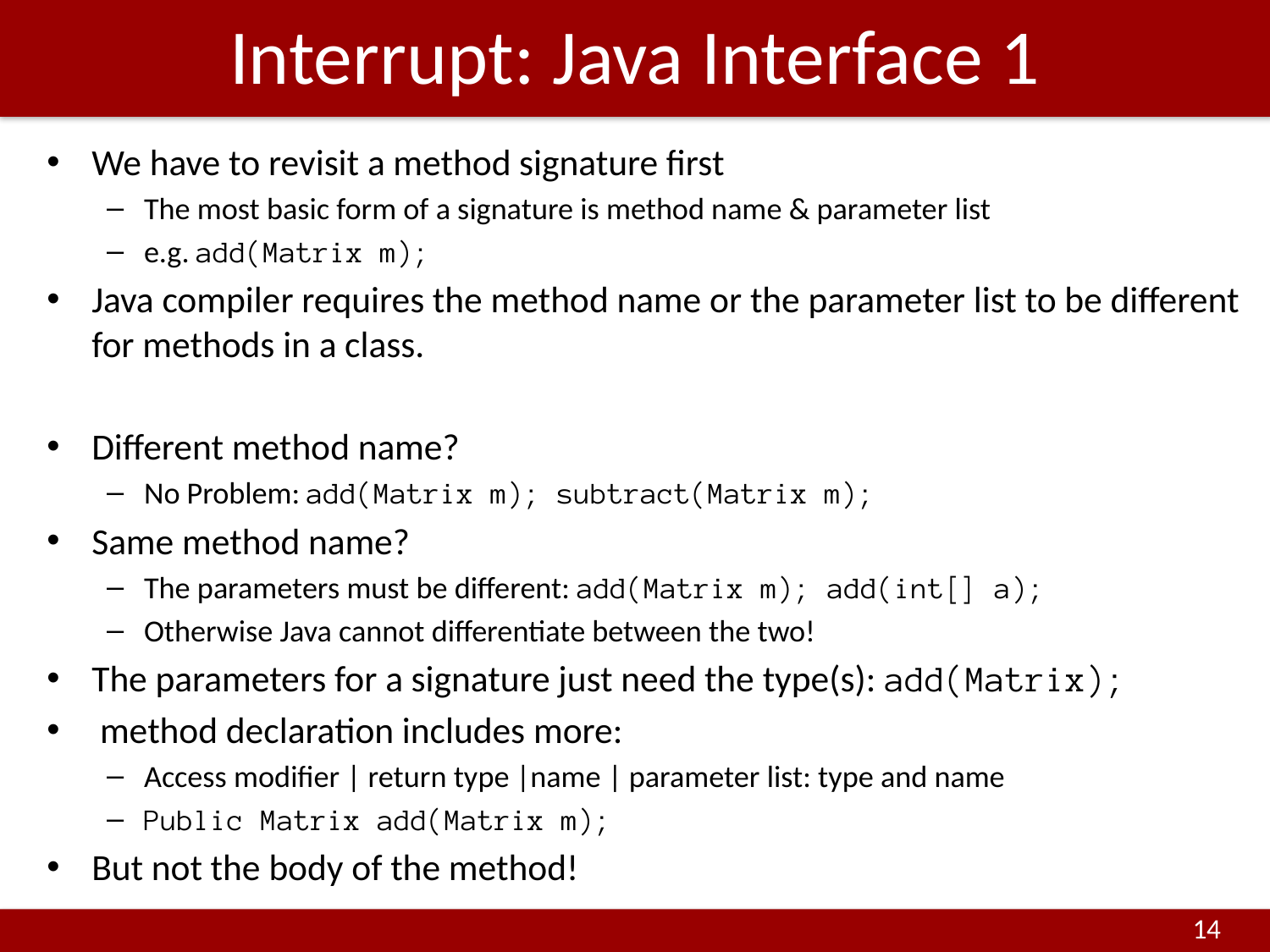

# Interrupt: Java Interface 1
We have to revisit a method signature first
The most basic form of a signature is method name & parameter list
e.g. add(Matrix m);
Java compiler requires the method name or the parameter list to be different for methods in a class.

Different method name?
No Problem: add(Matrix m); subtract(Matrix m);
Same method name?
The parameters must be different: add(Matrix m); add(int[] a);
Otherwise Java cannot differentiate between the two!
The parameters for a signature just need the type(s): add(Matrix);
 method declaration includes more:
Access modifier | return type |name | parameter list: type and name
Public Matrix add(Matrix m);
But not the body of the method!